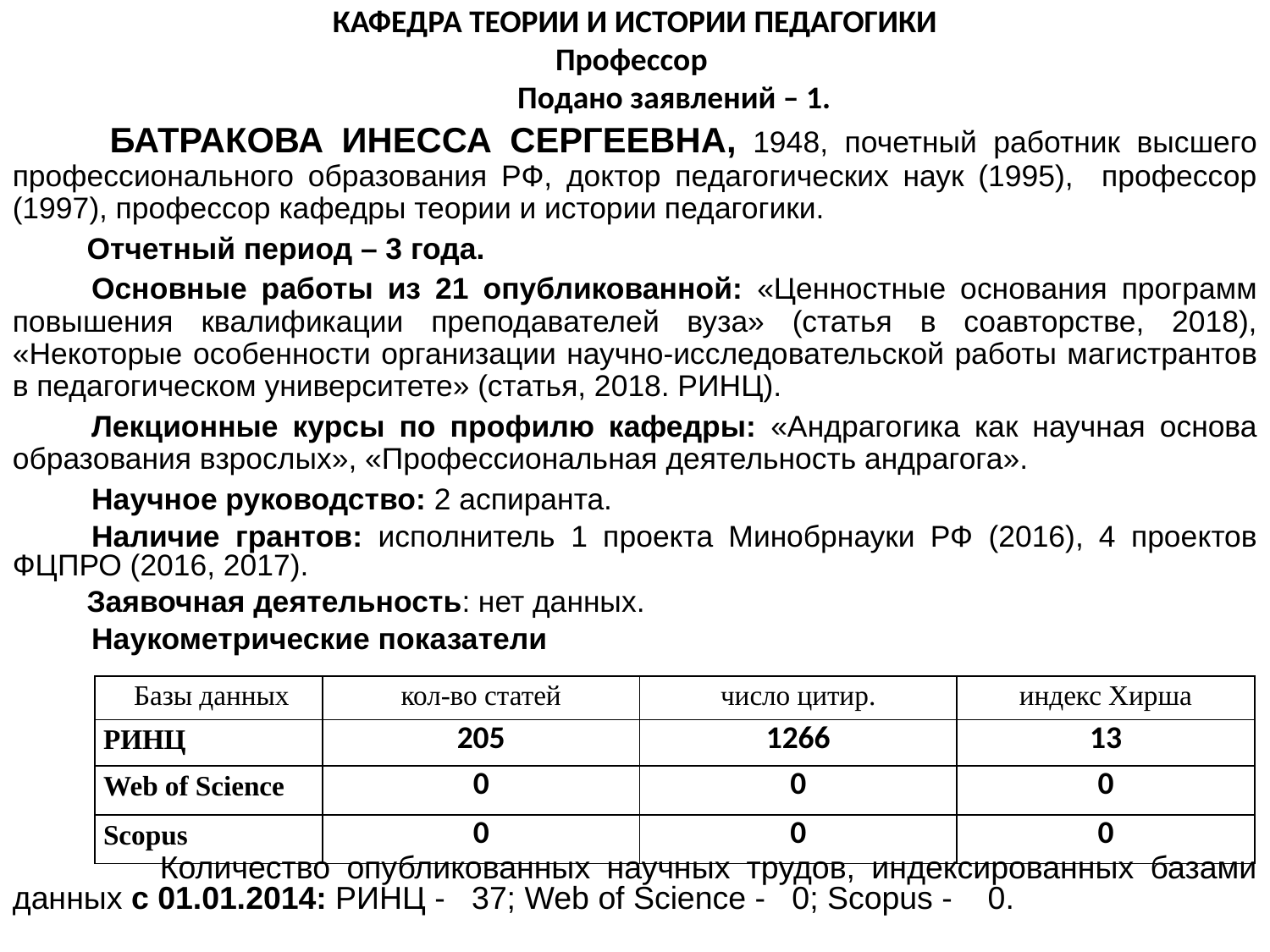

КАФЕДРА ТЕОРИИ И ИСТОРИИ ПЕДАГОГИКИ
Профессор
           Подано заявлений – 1.
	 БАТРАКОВА ИНЕССА СЕРГЕЕВНА, 1948, почетный работник высшего профессионального образования РФ, доктор педагогических наук (1995),  профессор (1997), профессор кафедры теории и истории педагогики.
         Отчетный период – 3 года.
	Основные работы из 21 опубликованной: «Ценностные основания программ повышения квалификации преподавателей вуза» (статья в соавторстве, 2018), «Некоторые особенности организации научно-исследовательской работы магистрантов в педагогическом университете» (статья, 2018. РИНЦ).
	Лекционные курсы по профилю кафедры: «Андрагогика как научная основа образования взрослых», «Профессиональная деятельность андрагога».
	Научное руководство: 2 аспиранта.
	Наличие грантов: исполнитель 1 проекта Минобрнауки РФ (2016), 4 проектов ФЦПРО (2016, 2017).
         Заявочная деятельность: нет данных.
	Наукометрические показатели

         Количество опубликованных научных трудов, индексированных базами данных с 01.01.2014: РИНЦ -   37; Web of Science -   0; Scopus -    0.

| Базы данных | кол-во статей | число цитир. | индекс Хирша |
| --- | --- | --- | --- |
| РИНЦ | 205 | 1266 | 13 |
| Web of Science | 0 | 0 | 0 |
| Scopus | 0 | 0 | 0 |